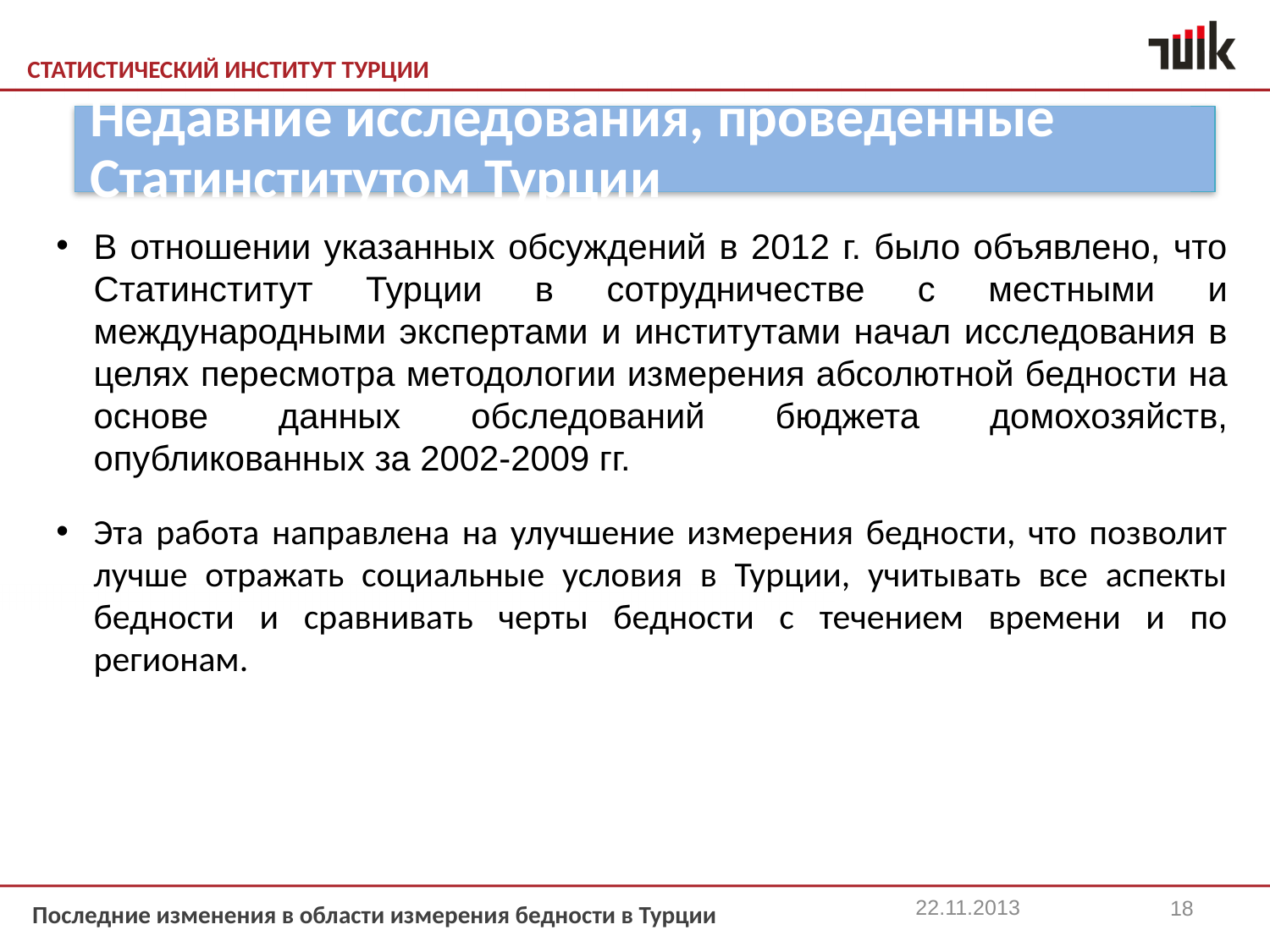

В отношении указанных обсуждений в 2012 г. было объявлено, что Статинститут Турции в сотрудничестве с местными и международными экспертами и институтами начал исследования в целях пересмотра методологии измерения абсолютной бедности на основе данных обследований бюджета домохозяйств, опубликованных за 2002-2009 гг.
Эта работа направлена на улучшение измерения бедности, что позволит лучше отражать социальные условия в Турции, учитывать все аспекты бедности и сравнивать черты бедности с течением времени и по регионам.

Недавние исследования, проведенные Статинститутом Турции

22.11.2013
18